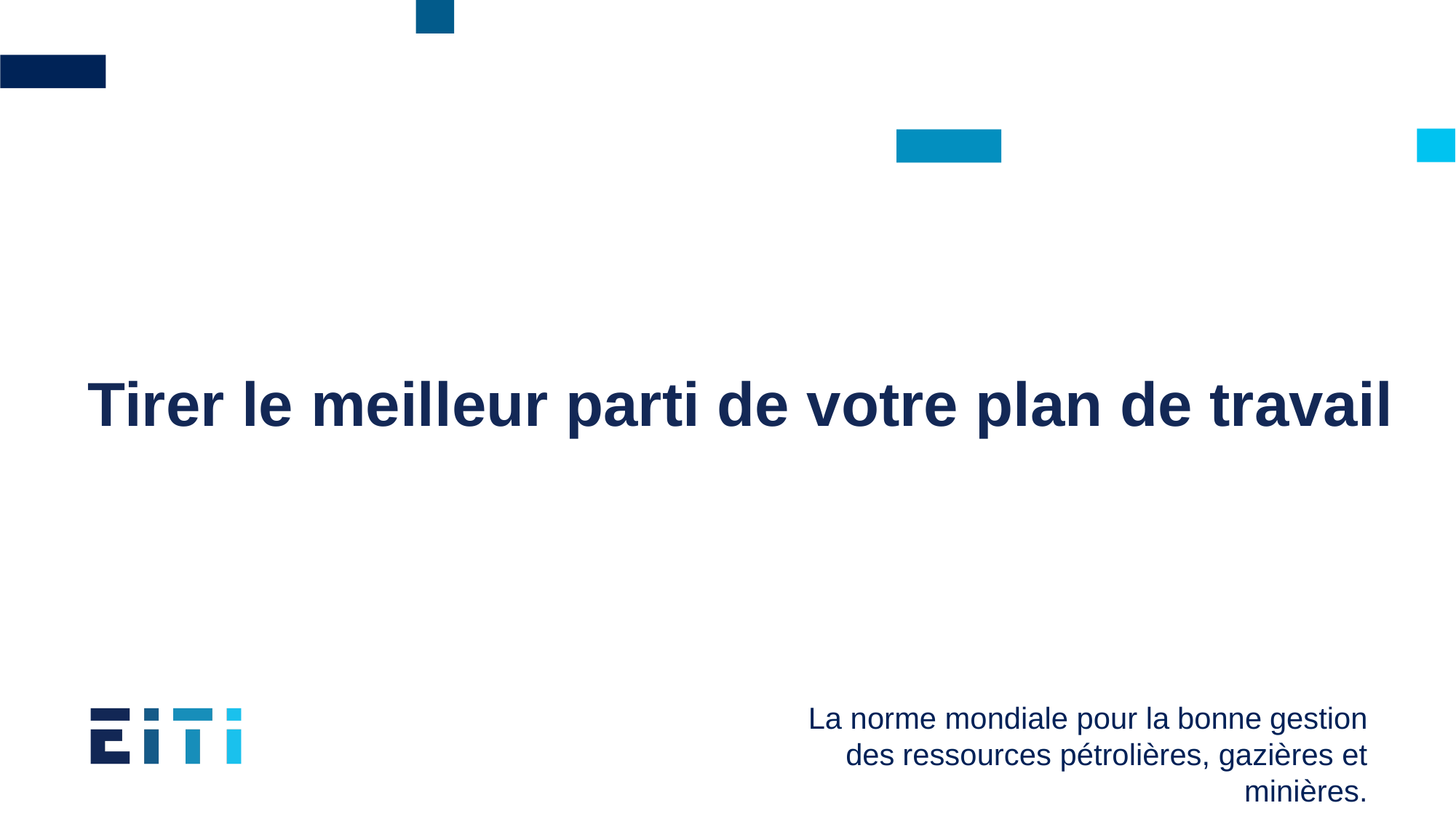

Tirer le meilleur parti de votre plan de travail